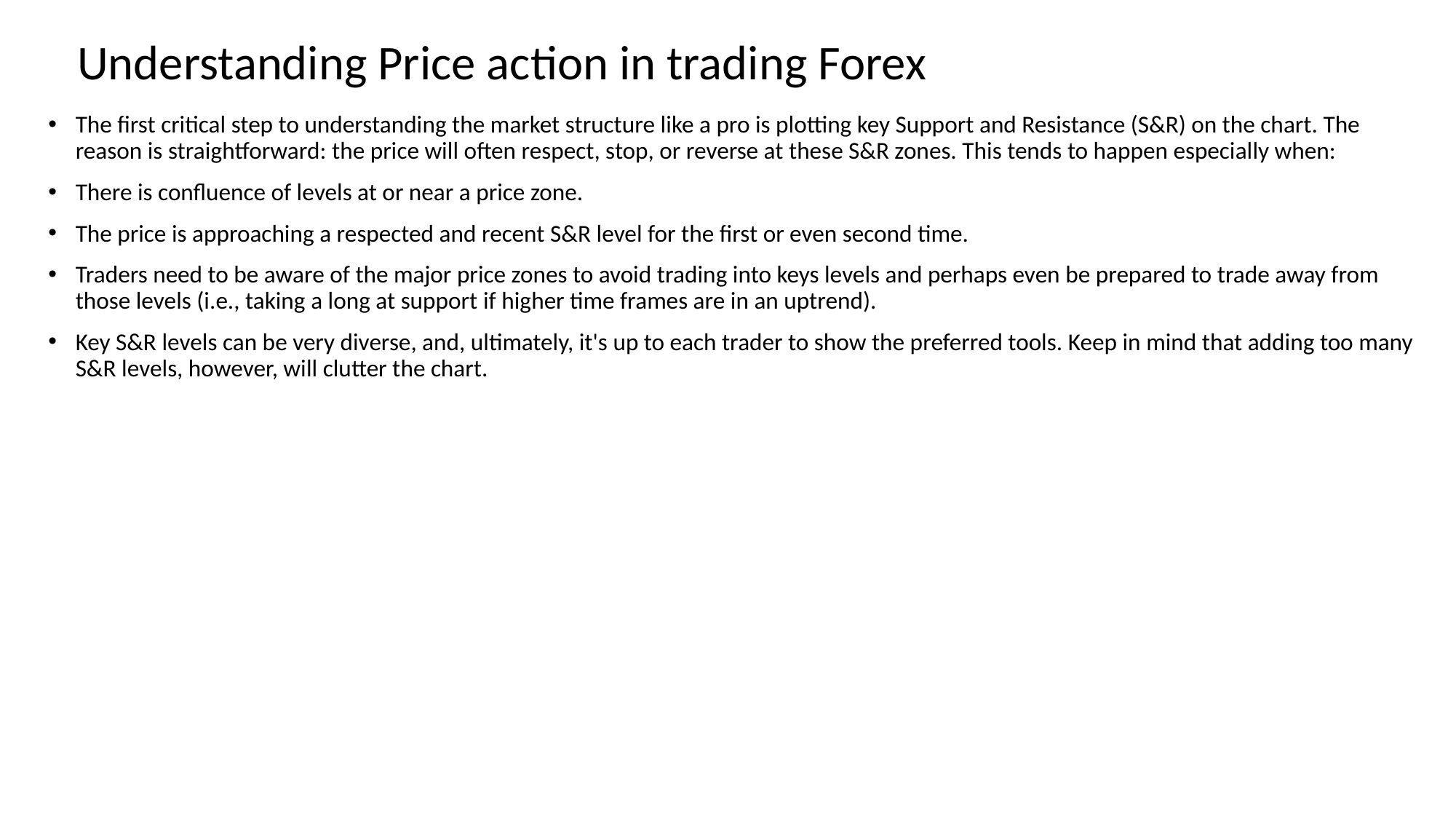

# Understanding Price action in trading Forex
The first critical step to understanding the market structure like a pro is plotting key Support and Resistance (S&R) on the chart. The reason is straightforward: the price will often respect, stop, or reverse at these S&R zones. This tends to happen especially when:
There is confluence of levels at or near a price zone.
The price is approaching a respected and recent S&R level for the first or even second time.
Traders need to be aware of the major price zones to avoid trading into keys levels and perhaps even be prepared to trade away from those levels (i.e., taking a long at support if higher time frames are in an uptrend).
Key S&R levels can be very diverse, and, ultimately, it's up to each trader to show the preferred tools. Keep in mind that adding too many S&R levels, however, will clutter the chart.